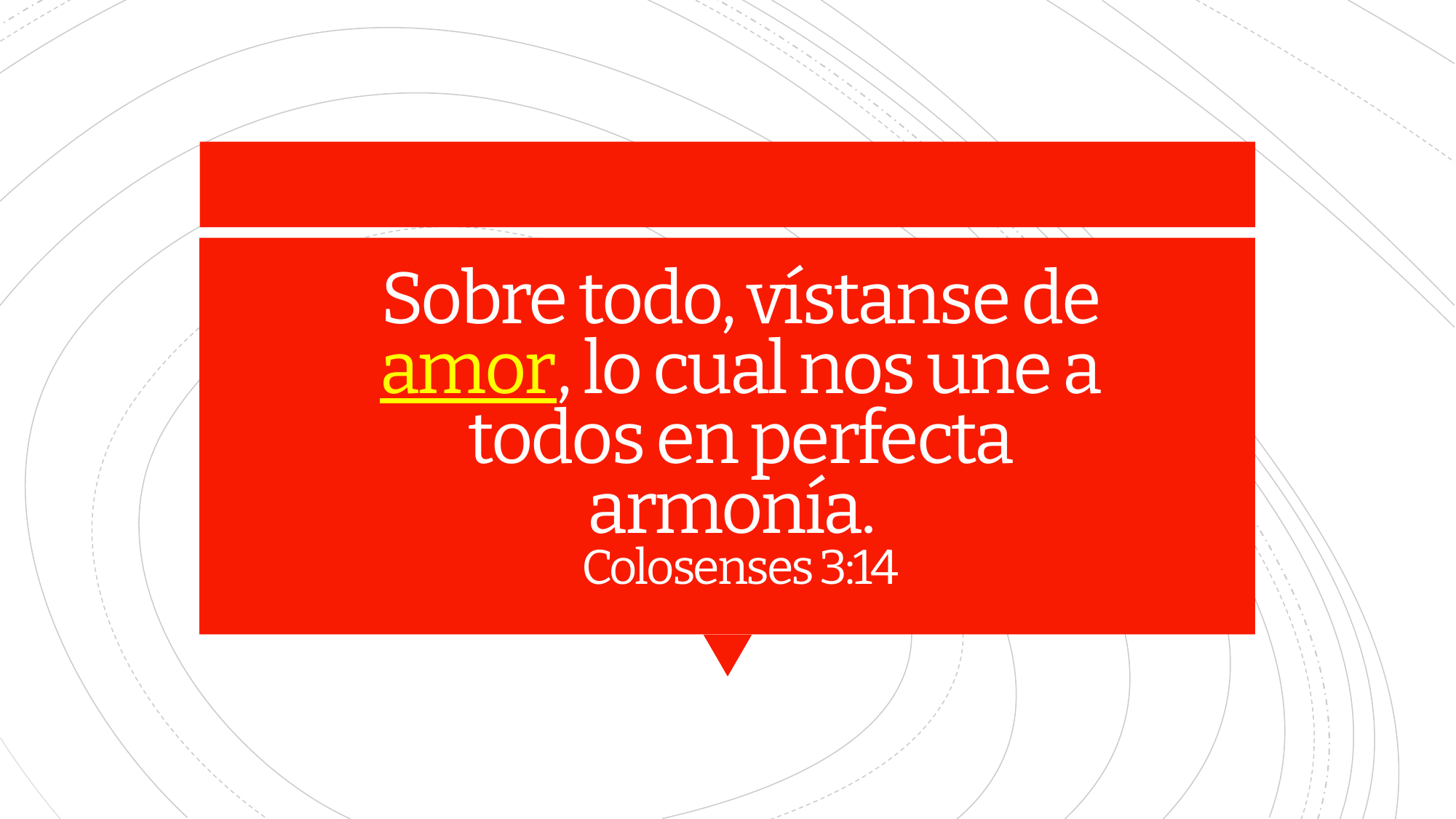

# Sobre todo, vístanse de amor, lo cual nos une a todos en perfecta armonía.  Colosenses 3:14